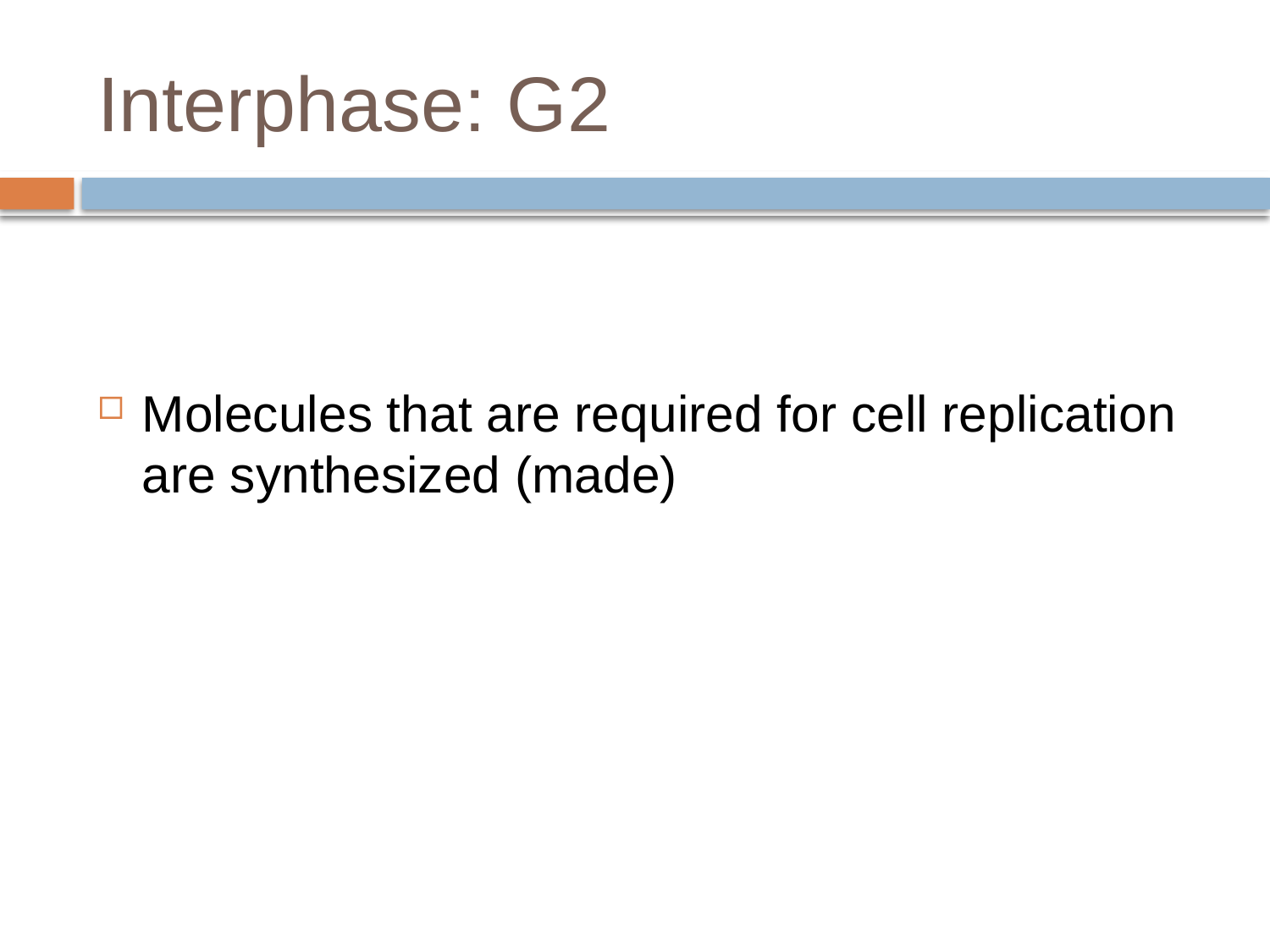

# Interphase: G2
Molecules that are required for cell replication are synthesized (made)